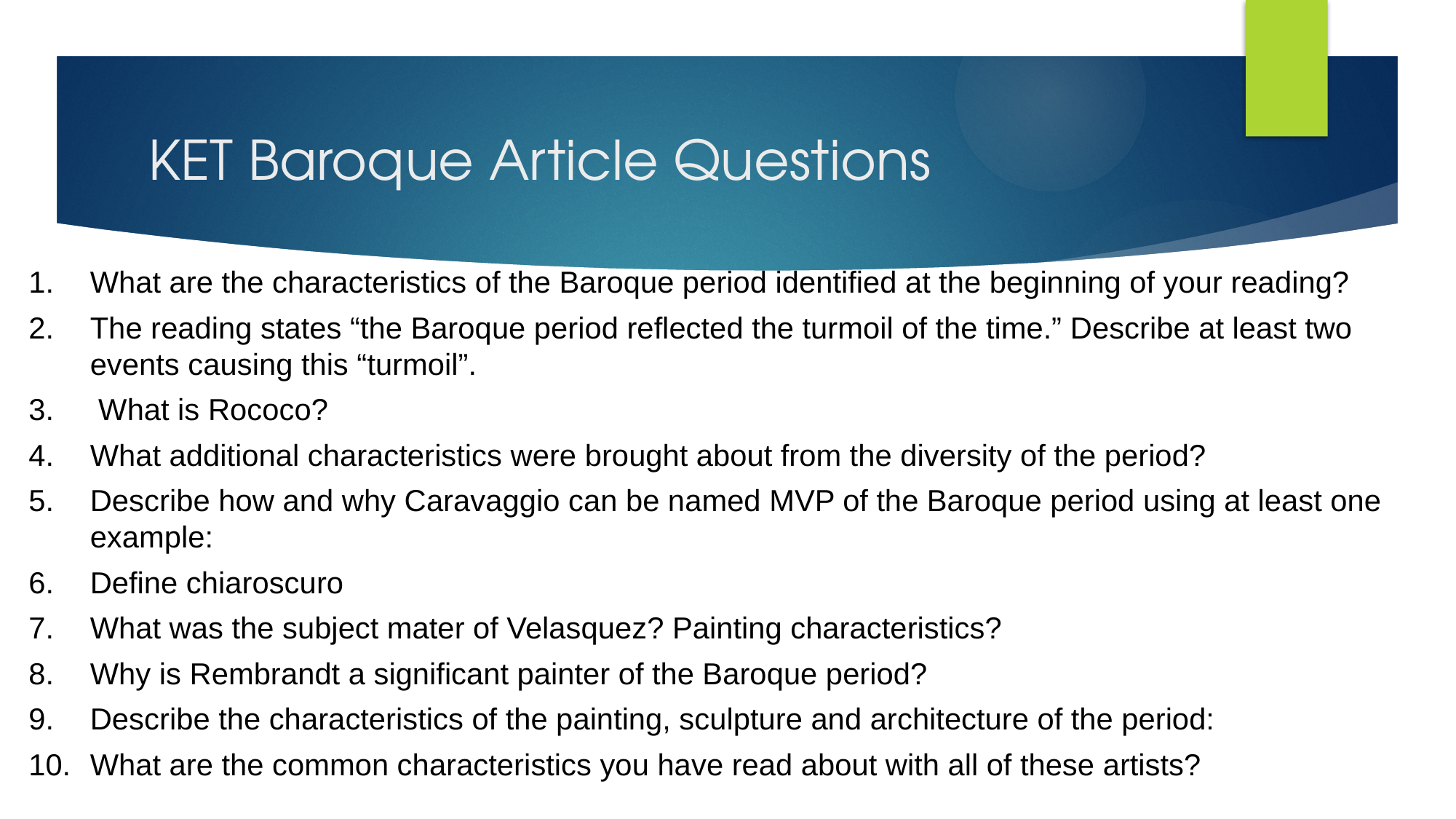

# KET Baroque Article Questions
What are the characteristics of the Baroque period identified at the beginning of your reading?
The reading states “the Baroque period reflected the turmoil of the time.” Describe at least two events causing this “turmoil”.
 What is Rococo?
What additional characteristics were brought about from the diversity of the period?
Describe how and why Caravaggio can be named MVP of the Baroque period using at least one example:
Define chiaroscuro
What was the subject mater of Velasquez? Painting characteristics?
Why is Rembrandt a significant painter of the Baroque period?
Describe the characteristics of the painting, sculpture and architecture of the period:
What are the common characteristics you have read about with all of these artists?